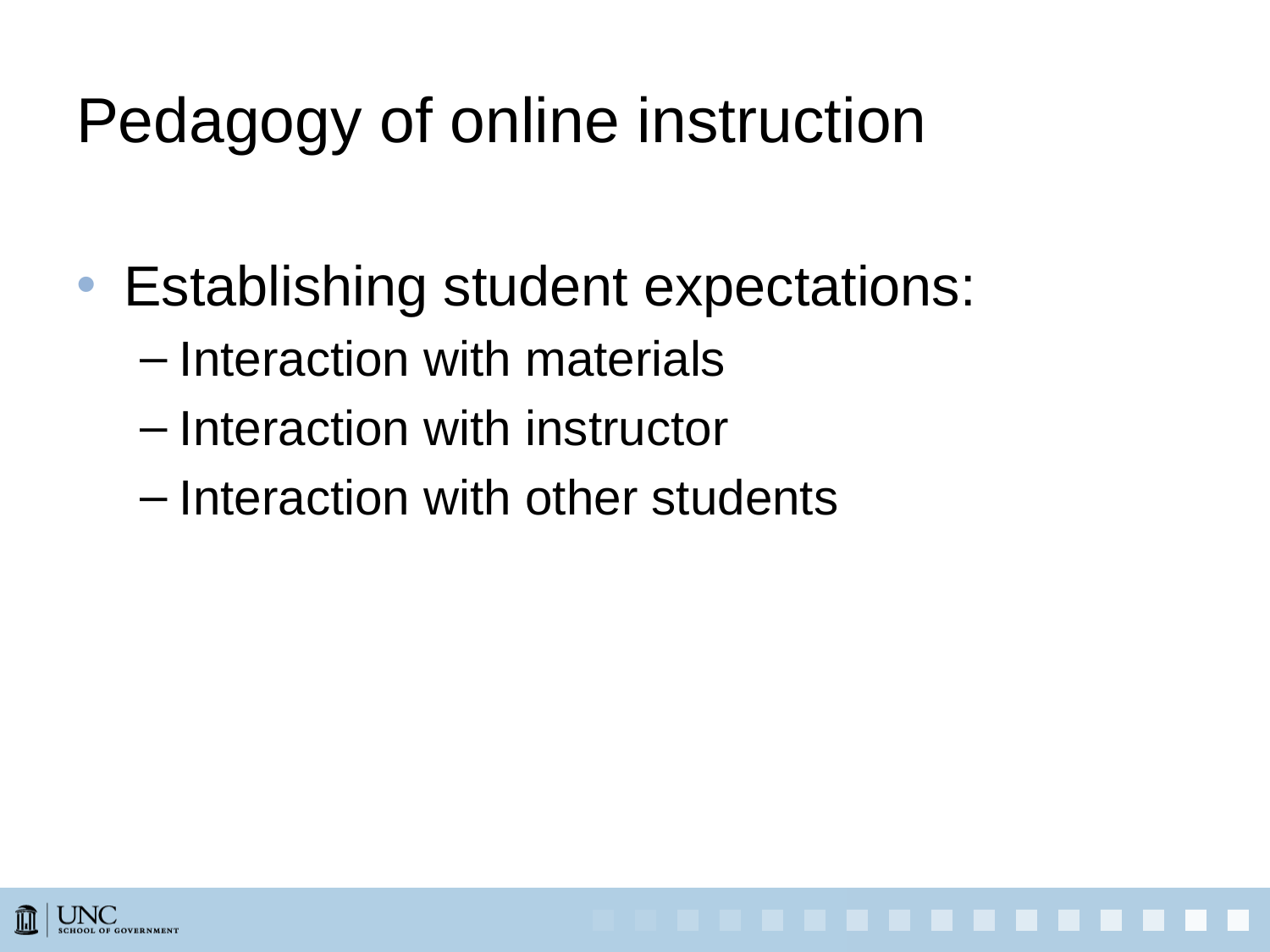

# Pedagogy of online instruction
Establishing student expectations:
Interaction with materials
Interaction with instructor
Interaction with other students